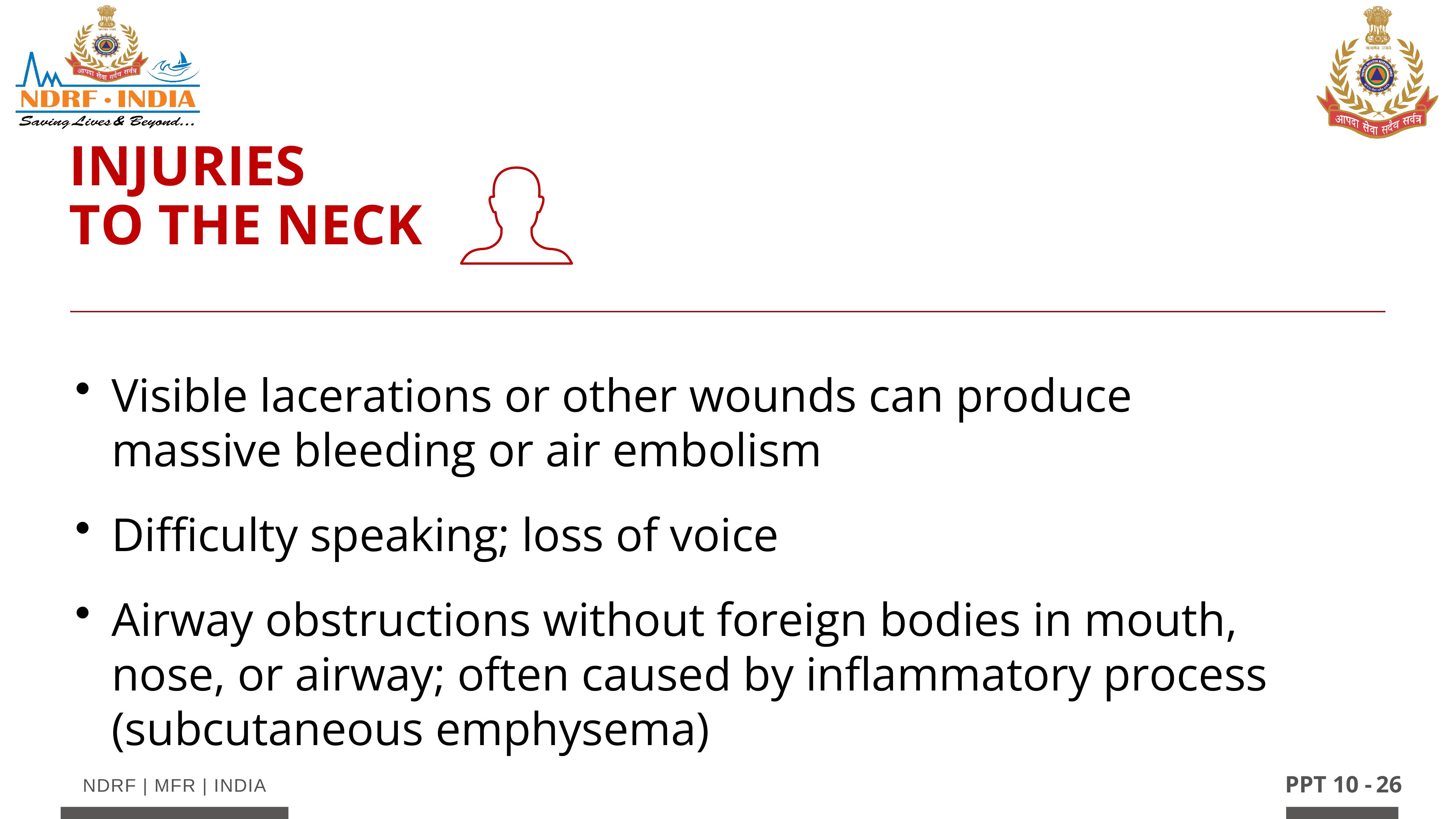

Injuries
to the Neck

Visible lacerations or other wounds can produce massive bleeding or air embolism
Difficulty speaking; loss of voice
Airway obstructions without foreign bodies in mouth, nose, or airway; often caused by inflammatory process (subcutaneous emphysema)